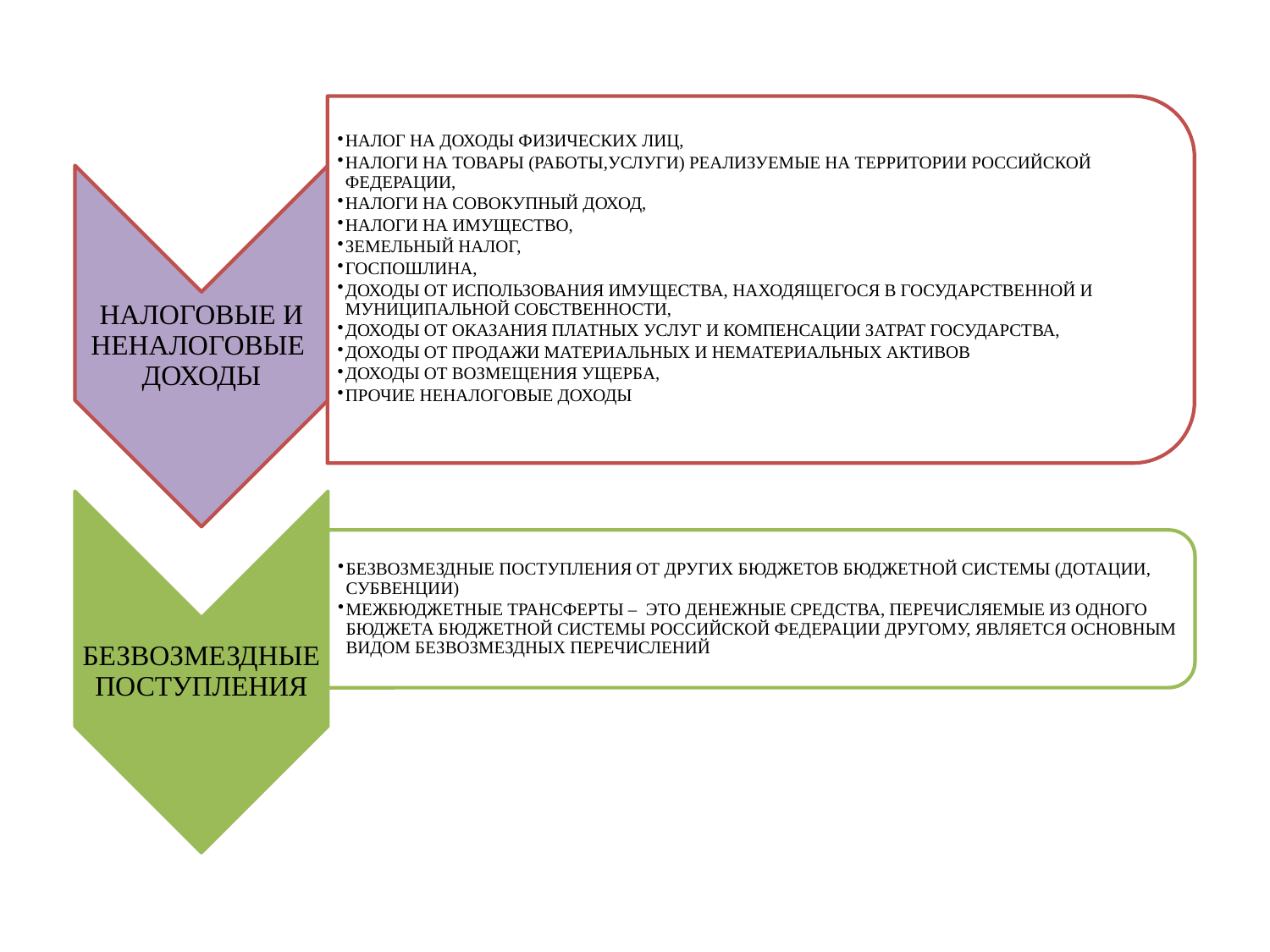

НАЛОГОВЫЕ И НЕНАЛОГОВЫЕ  ДОХОДЫ
НАЛОГ НА ДОХОДЫ ФИЗИЧЕСКИХ ЛИЦ,
НАЛОГИ НА ТОВАРЫ (РАБОТЫ,УСЛУГИ) РЕАЛИЗУЕМЫЕ НА ТЕРРИТОРИИ РОССИЙСКОЙ ФЕДЕРАЦИИ,
НАЛОГИ НА СОВОКУПНЫЙ ДОХОД,
НАЛОГИ НА ИМУЩЕСТВО,
ЗЕМЕЛЬНЫЙ НАЛОГ,
ГОСПОШЛИНА,
ДОХОДЫ ОТ ИСПОЛЬЗОВАНИЯ ИМУЩЕСТВА, НАХОДЯЩЕГОСЯ В ГОСУДАРСТВЕННОЙ И МУНИЦИПАЛЬНОЙ СОБСТВЕННОСТИ,
ДОХОДЫ ОТ ОКАЗАНИЯ ПЛАТНЫХ УСЛУГ И КОМПЕНСАЦИИ ЗАТРАТ ГОСУДАРСТВА,
ДОХОДЫ ОТ ПРОДАЖИ МАТЕРИАЛЬНЫХ И НЕМАТЕРИАЛЬНЫХ АКТИВОВ
ДОХОДЫ ОТ ВОЗМЕЩЕНИЯ УЩЕРБА,
ПРОЧИЕ НЕНАЛОГОВЫЕ ДОХОДЫ

БЕЗВОЗМЕЗДНЫЕ ПОСТУПЛЕНИЯ
БЕЗВОЗМЕЗДНЫЕ ПОСТУПЛЕНИЯ ОТ ДРУГИХ БЮДЖЕТОВ БЮДЖЕТНОЙ СИСТЕМЫ (ДОТАЦИИ, СУБВЕНЦИИ)
МЕЖБЮДЖЕТНЫЕ ТРАНСФЕРТЫ –  ЭТО ДЕНЕЖНЫЕ СРЕДСТВА, ПЕРЕЧИСЛЯЕМЫЕ ИЗ ОДНОГО БЮДЖЕТА БЮДЖЕТНОЙ СИСТЕМЫ РОССИЙСКОЙ ФЕДЕРАЦИИ ДРУГОМУ, ЯВЛЯЕТСЯ ОСНОВНЫМ ВИДОМ БЕЗВОЗМЕЗДНЫХ ПЕРЕЧИСЛЕНИЙ